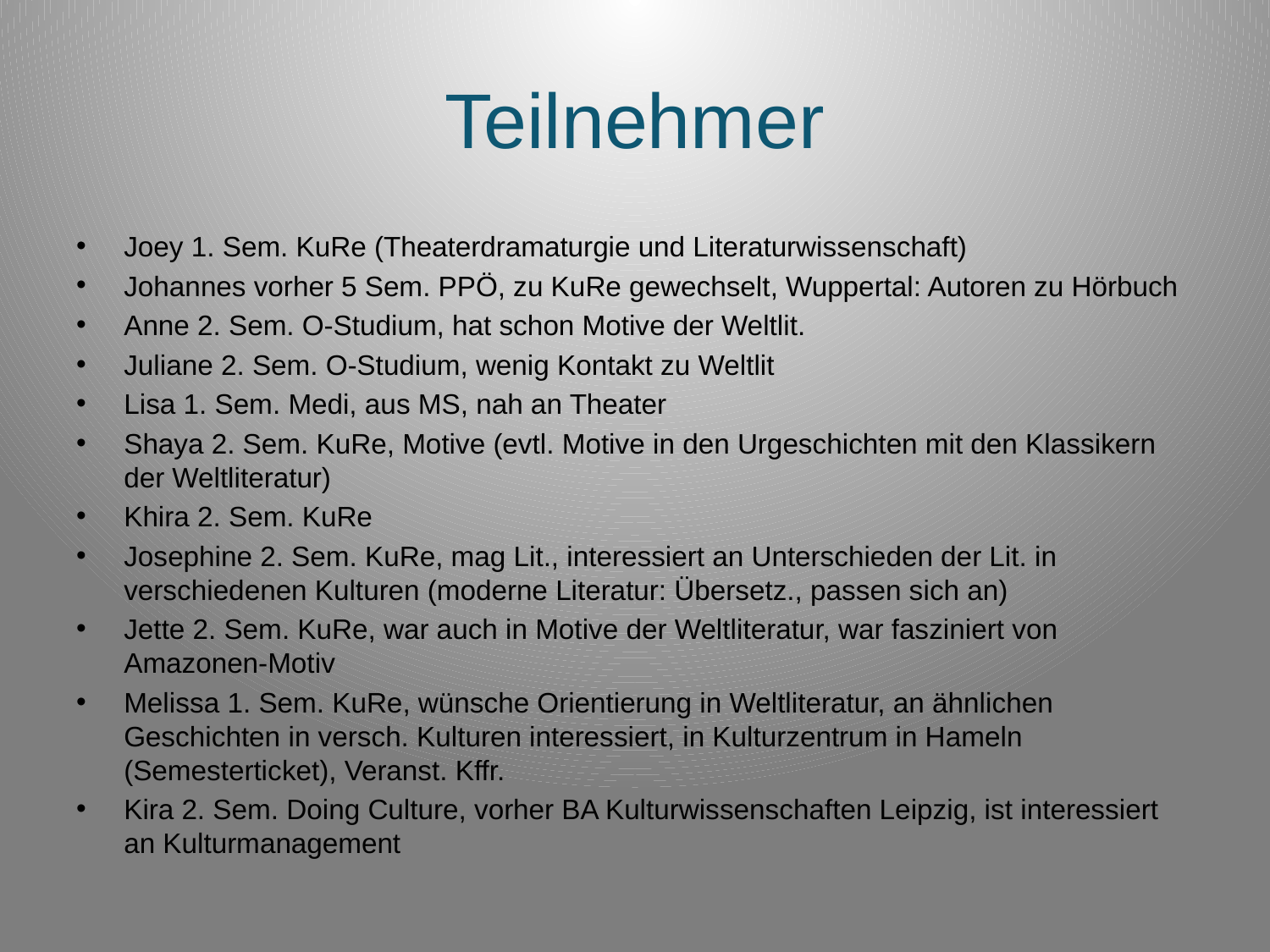

# Teilnehmer
Joey 1. Sem. KuRe (Theaterdramaturgie und Literaturwissenschaft)
Johannes vorher 5 Sem. PPÖ, zu KuRe gewechselt, Wuppertal: Autoren zu Hörbuch
Anne 2. Sem. O-Studium, hat schon Motive der Weltlit.
Juliane 2. Sem. O-Studium, wenig Kontakt zu Weltlit
Lisa 1. Sem. Medi, aus MS, nah an Theater
Shaya 2. Sem. KuRe, Motive (evtl. Motive in den Urgeschichten mit den Klassikern der Weltliteratur)
Khira 2. Sem. KuRe
Josephine 2. Sem. KuRe, mag Lit., interessiert an Unterschieden der Lit. in verschiedenen Kulturen (moderne Literatur: Übersetz., passen sich an)
Jette 2. Sem. KuRe, war auch in Motive der Weltliteratur, war fasziniert von Amazonen-Motiv
Melissa 1. Sem. KuRe, wünsche Orientierung in Weltliteratur, an ähnlichen Geschichten in versch. Kulturen interessiert, in Kulturzentrum in Hameln (Semesterticket), Veranst. Kffr.
Kira 2. Sem. Doing Culture, vorher BA Kulturwissenschaften Leipzig, ist interessiert an Kulturmanagement